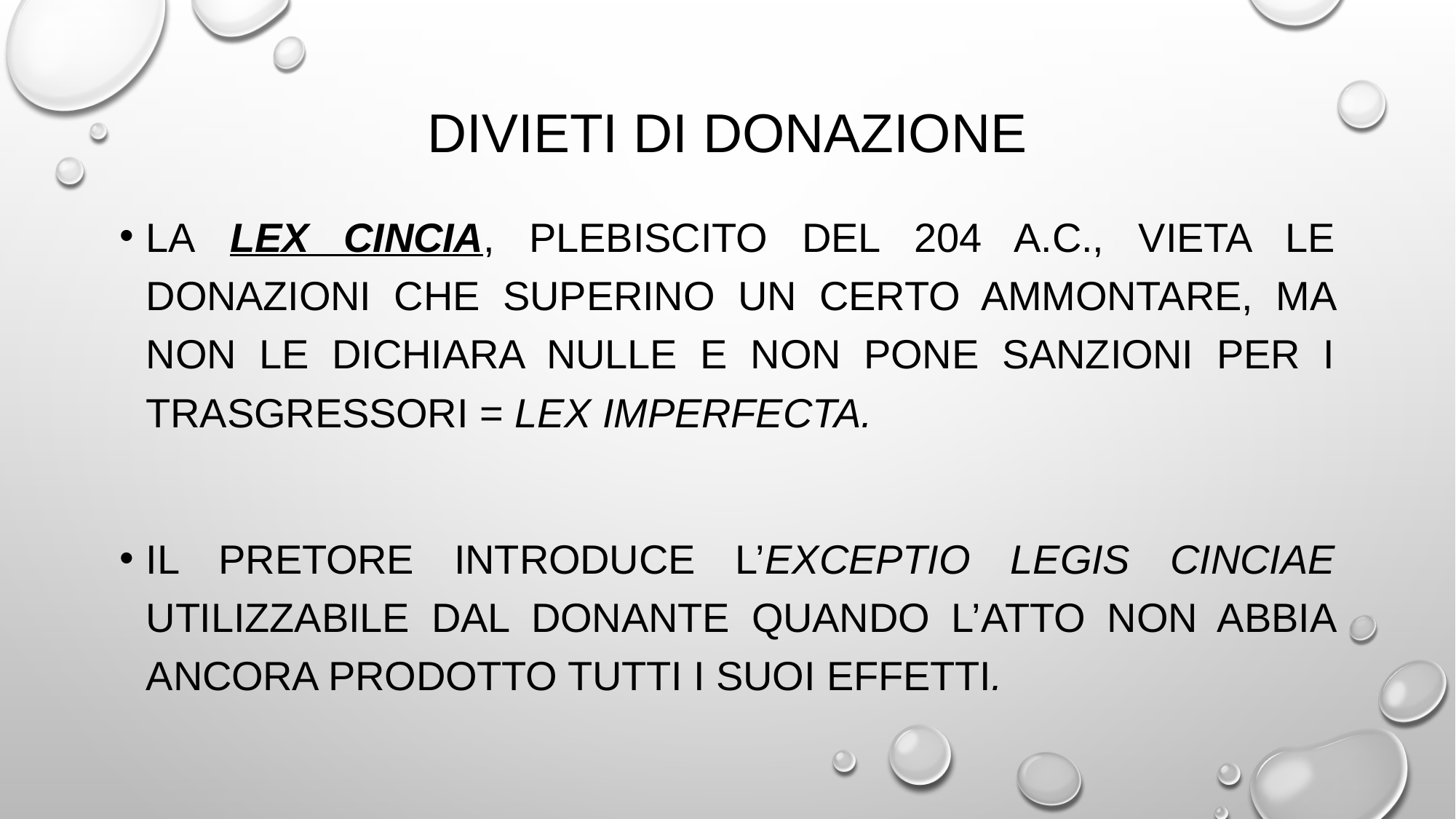

# DIVIETI DI DONAZIONE
La lex Cincia, plebiscito del 204 a.C., vieta le donazioni che superino un certo ammontare, ma non le dichiara nulle e non pone sanzioni per i trasgressori = lex imperfecta.

Il pretore introduce l’exceptio legis Cinciae utilizzabile dal donante quando l’atto non abbia ancora prodotto tutti i suoi effetti.